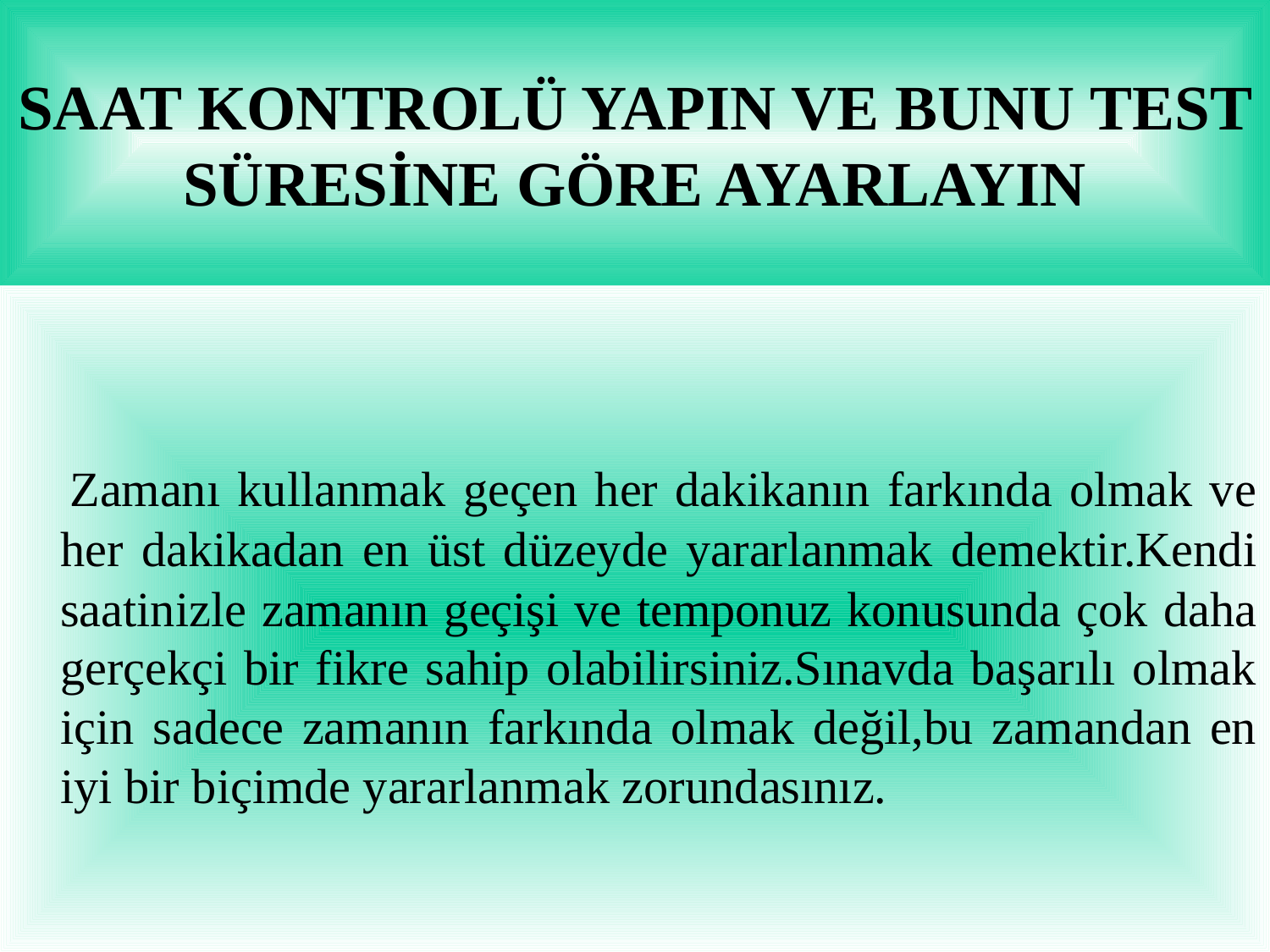

# SAAT KONTROLÜ YAPIN VE BUNU TEST SÜRESİNE GÖRE AYARLAYIN

   Zamanı kullanmak geçen her dakikanın farkında olmak ve her dakikadan en üst düzeyde yararlanmak demektir.Kendi saatinizle zamanın geçişi ve temponuz konusunda çok daha gerçekçi bir fikre sahip olabilirsiniz.Sınavda başarılı olmak için sadece zamanın farkında olmak değil,bu zamandan en iyi bir biçimde yararlanmak zorundasınız.